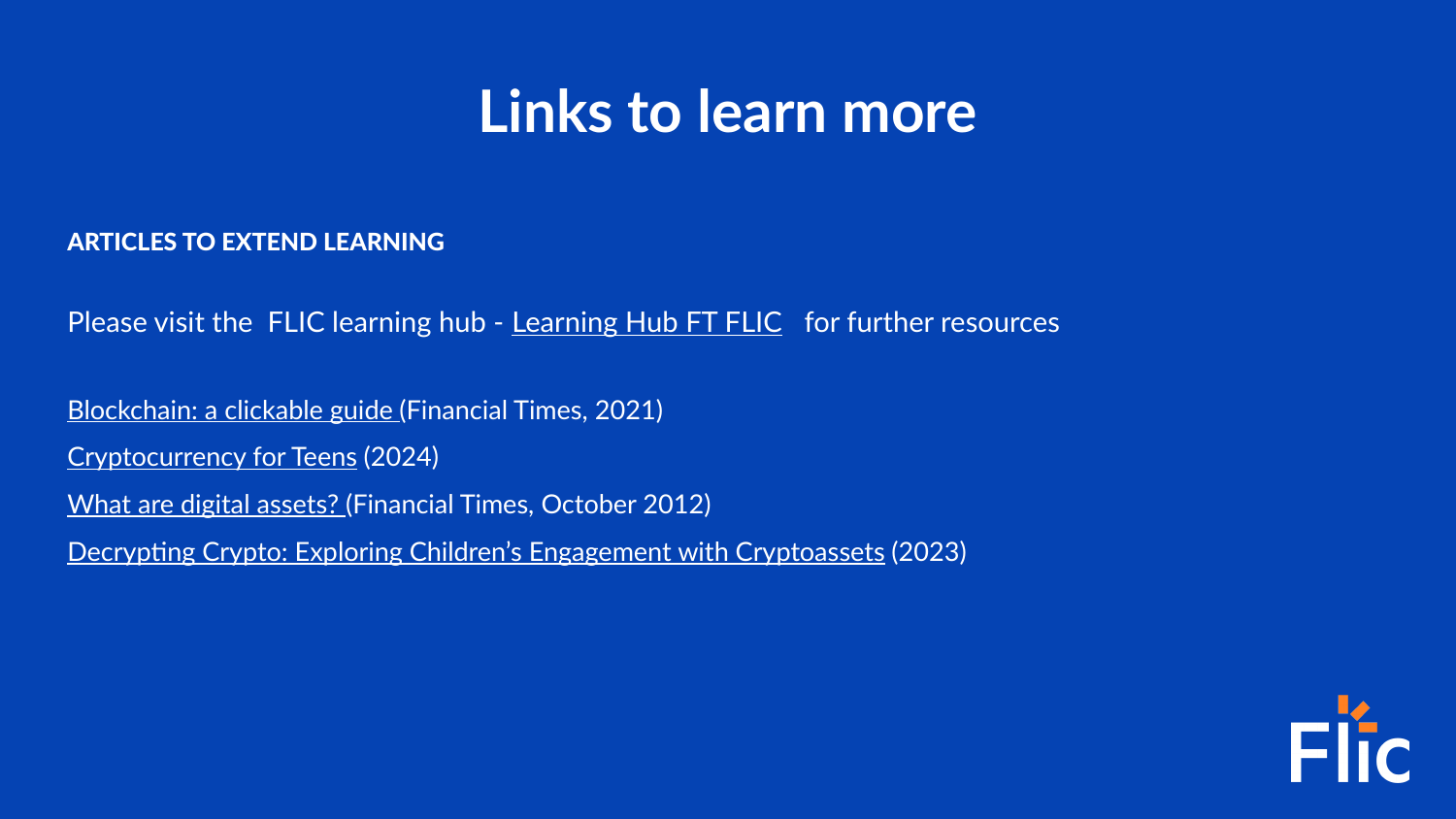

Links to learn more
ARTICLES TO EXTEND LEARNING

Please visit the  FLIC learning hub - Learning Hub FT FLIC   for further resources

Blockchain: a clickable guide (Financial Times, 2021)
Cryptocurrency for Teens (2024)
What are digital assets? (Financial Times, October 2012)
Decrypting Crypto: Exploring Children’s Engagement with Cryptoassets (2023)